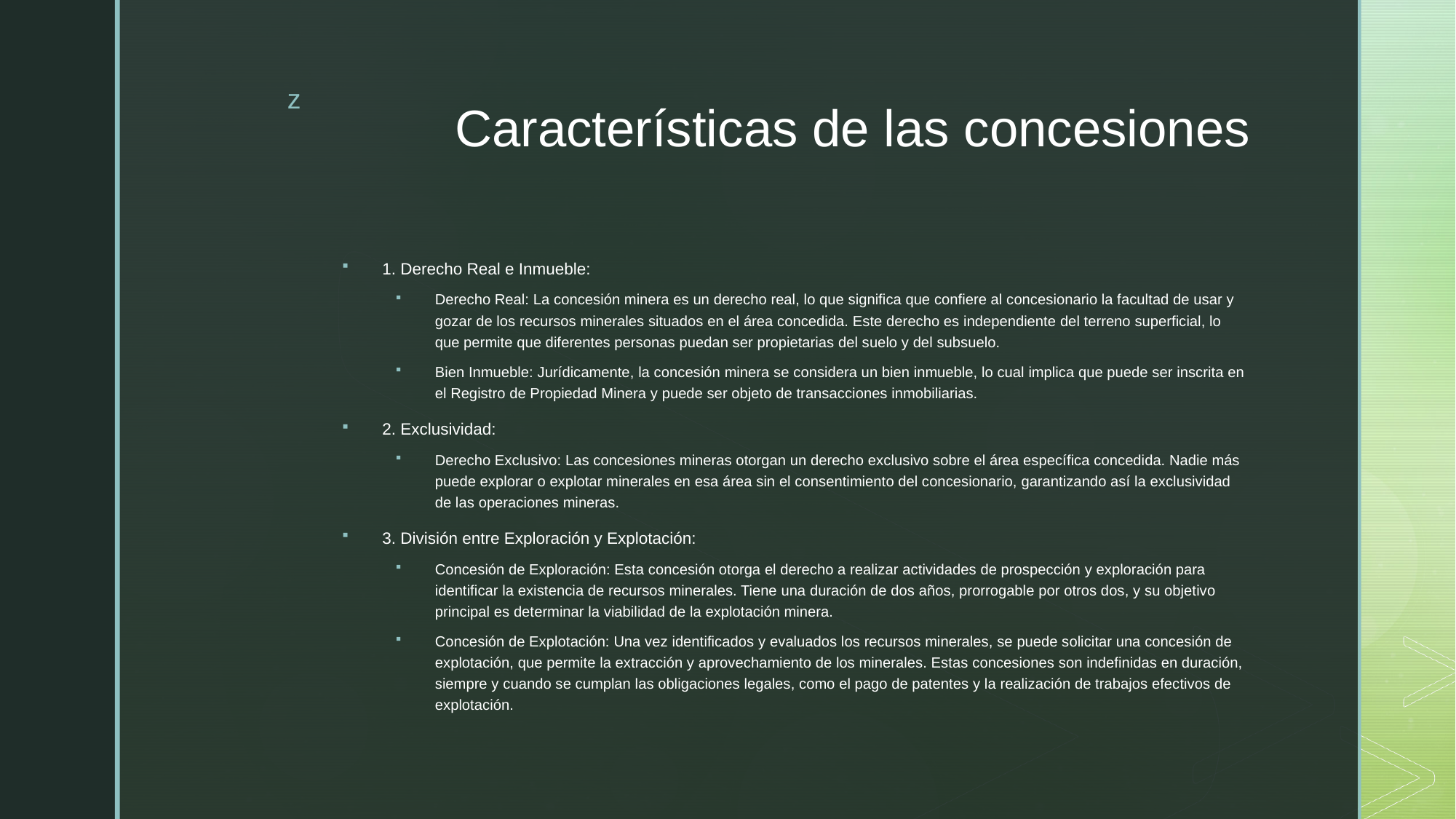

# Características de las concesiones
1. Derecho Real e Inmueble:
Derecho Real: La concesión minera es un derecho real, lo que significa que confiere al concesionario la facultad de usar y gozar de los recursos minerales situados en el área concedida. Este derecho es independiente del terreno superficial, lo que permite que diferentes personas puedan ser propietarias del suelo y del subsuelo.
Bien Inmueble: Jurídicamente, la concesión minera se considera un bien inmueble, lo cual implica que puede ser inscrita en el Registro de Propiedad Minera y puede ser objeto de transacciones inmobiliarias.
2. Exclusividad:
Derecho Exclusivo: Las concesiones mineras otorgan un derecho exclusivo sobre el área específica concedida. Nadie más puede explorar o explotar minerales en esa área sin el consentimiento del concesionario, garantizando así la exclusividad de las operaciones mineras.
3. División entre Exploración y Explotación:
Concesión de Exploración: Esta concesión otorga el derecho a realizar actividades de prospección y exploración para identificar la existencia de recursos minerales. Tiene una duración de dos años, prorrogable por otros dos, y su objetivo principal es determinar la viabilidad de la explotación minera.
Concesión de Explotación: Una vez identificados y evaluados los recursos minerales, se puede solicitar una concesión de explotación, que permite la extracción y aprovechamiento de los minerales. Estas concesiones son indefinidas en duración, siempre y cuando se cumplan las obligaciones legales, como el pago de patentes y la realización de trabajos efectivos de explotación.